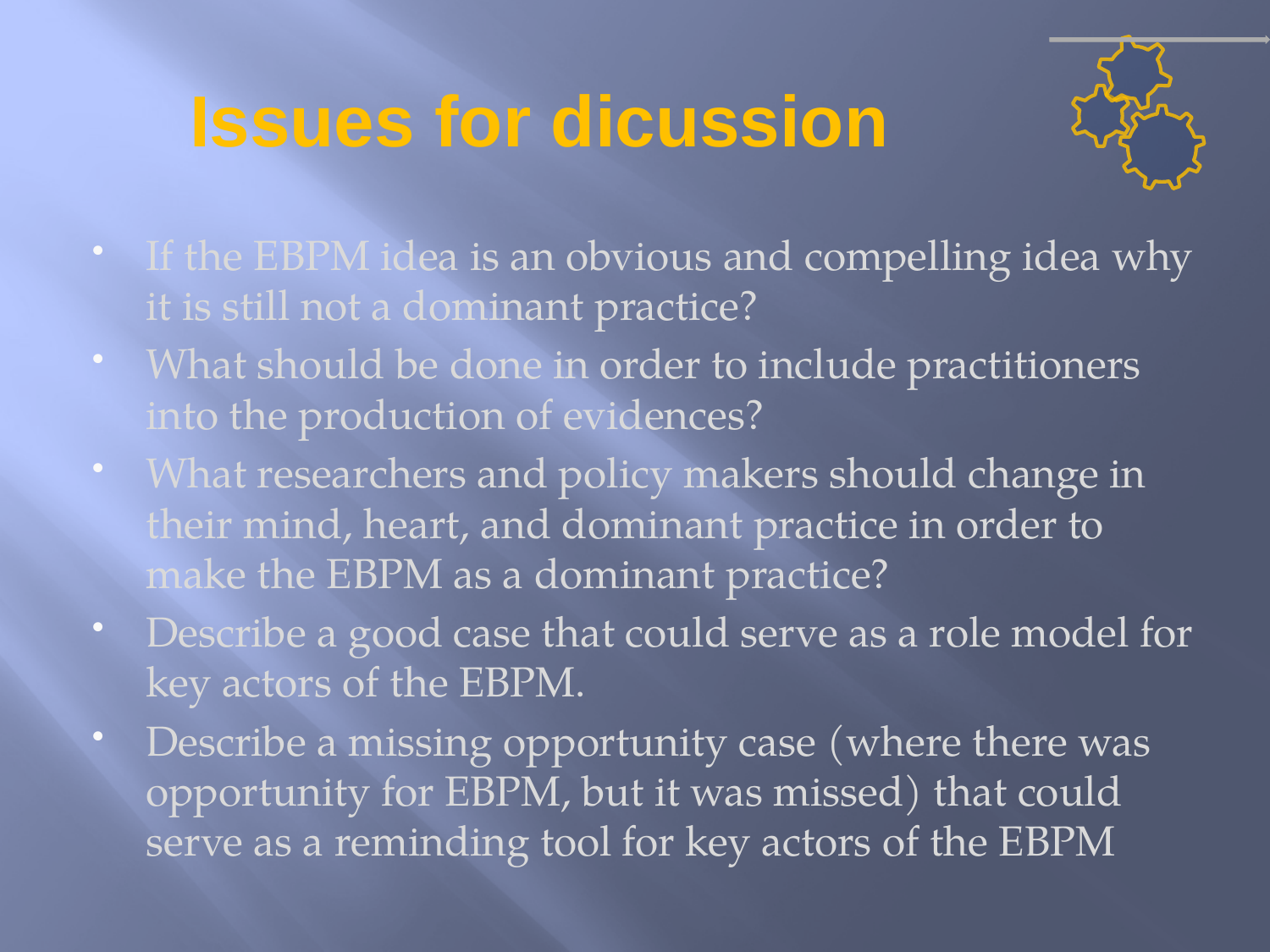

# Issues for dicussion
If the EBPM idea is an obvious and compelling idea why it is still not a dominant practice?
What should be done in order to include practitioners into the production of evidences?
What researchers and policy makers should change in their mind, heart, and dominant practice in order to make the EBPM as a dominant practice?
Describe a good case that could serve as a role model for key actors of the EBPM.
Describe a missing opportunity case (where there was opportunity for EBPM, but it was missed) that could serve as a reminding tool for key actors of the EBPM